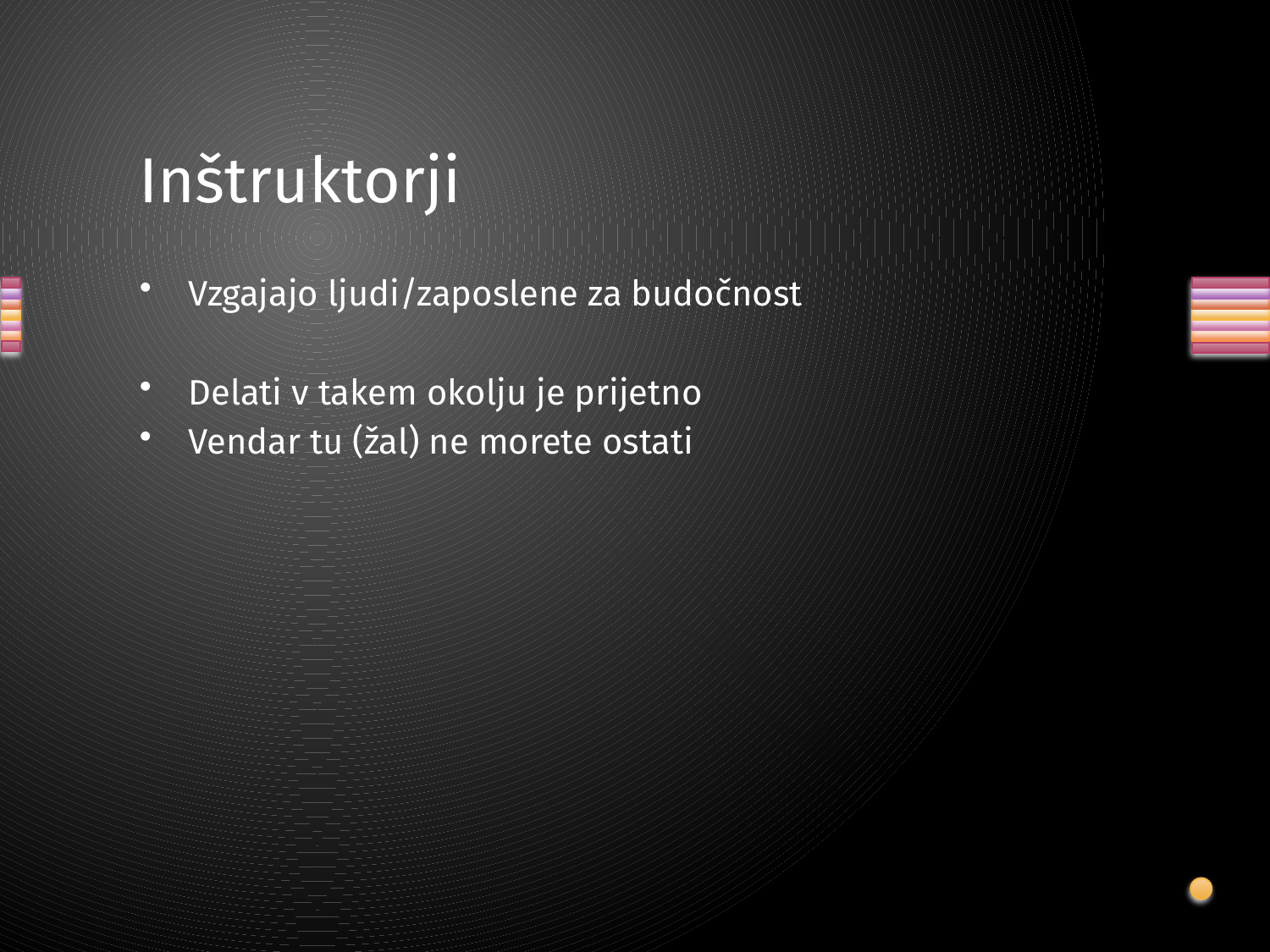

# Inštruktorji
Vzgajajo ljudi/zaposlene za budočnost

Delati v takem okolju je prijetno
Vendar tu (žal) ne morete ostati